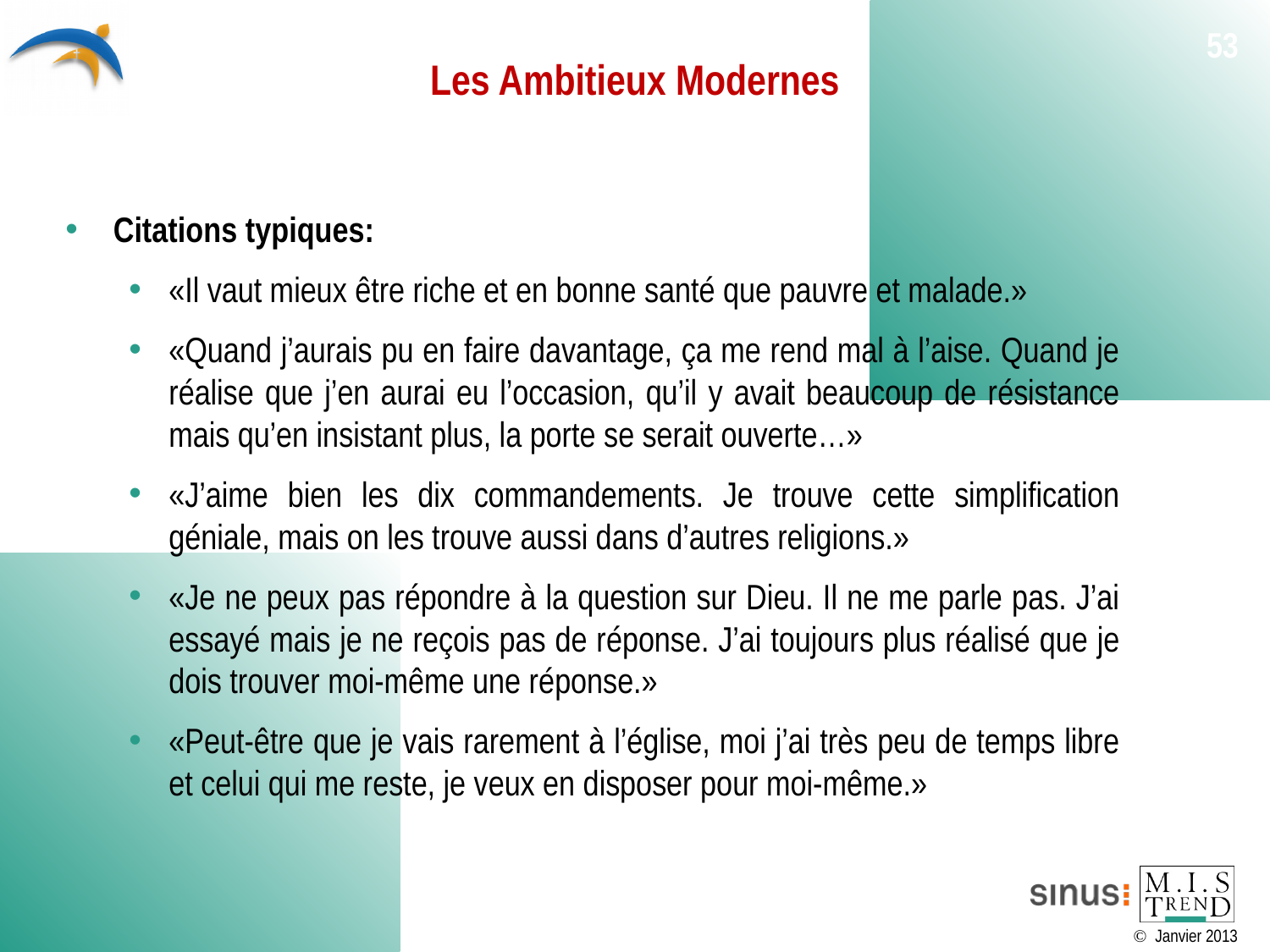

# Les Ambitieux Modernes
53
Citations typiques:
«Il vaut mieux être riche et en bonne santé que pauvre et malade.»
«Quand j’aurais pu en faire davantage, ça me rend mal à l’aise. Quand je réalise que j’en aurai eu l’occasion, qu’il y avait beaucoup de résistance mais qu’en insistant plus, la porte se serait ouverte…»
«J’aime bien les dix commandements. Je trouve cette simplification géniale, mais on les trouve aussi dans d’autres religions.»
«Je ne peux pas répondre à la question sur Dieu. Il ne me parle pas. J’ai essayé mais je ne reçois pas de réponse. J’ai toujours plus réalisé que je dois trouver moi-même une réponse.»
«Peut-être que je vais rarement à l’église, moi j’ai très peu de temps libre et celui qui me reste, je veux en disposer pour moi-même.»